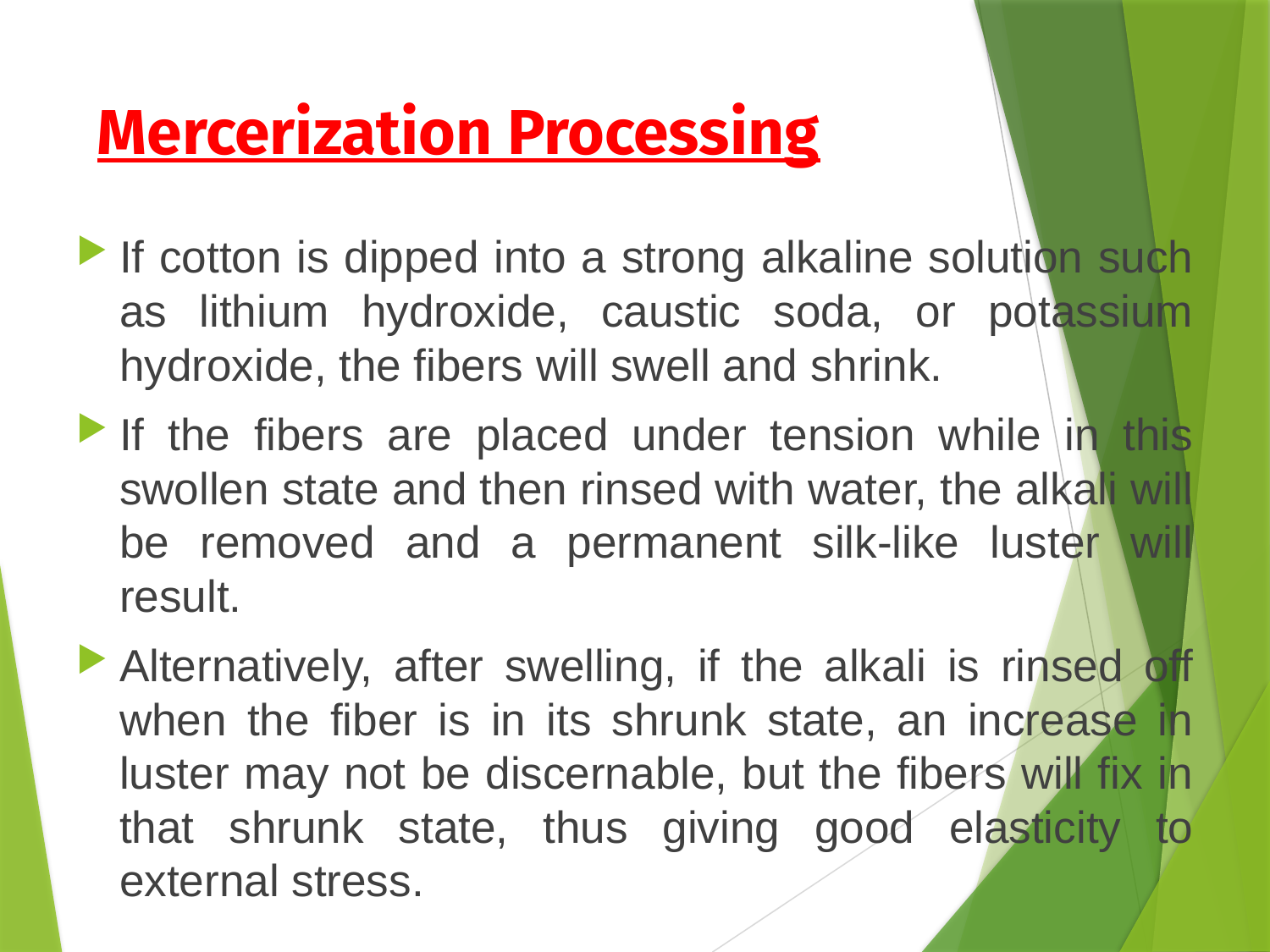

# Mercerization Processing
If cotton is dipped into a strong alkaline solution such as lithium hydroxide, caustic soda, or potassium hydroxide, the fibers will swell and shrink.
If the fibers are placed under tension while in this swollen state and then rinsed with water, the alkali will be removed and a permanent silk-like luster will result.
Alternatively, after swelling, if the alkali is rinsed off when the fiber is in its shrunk state, an increase in luster may not be discernable, but the fibers will fix in that shrunk state, thus giving good elasticity to external stress.